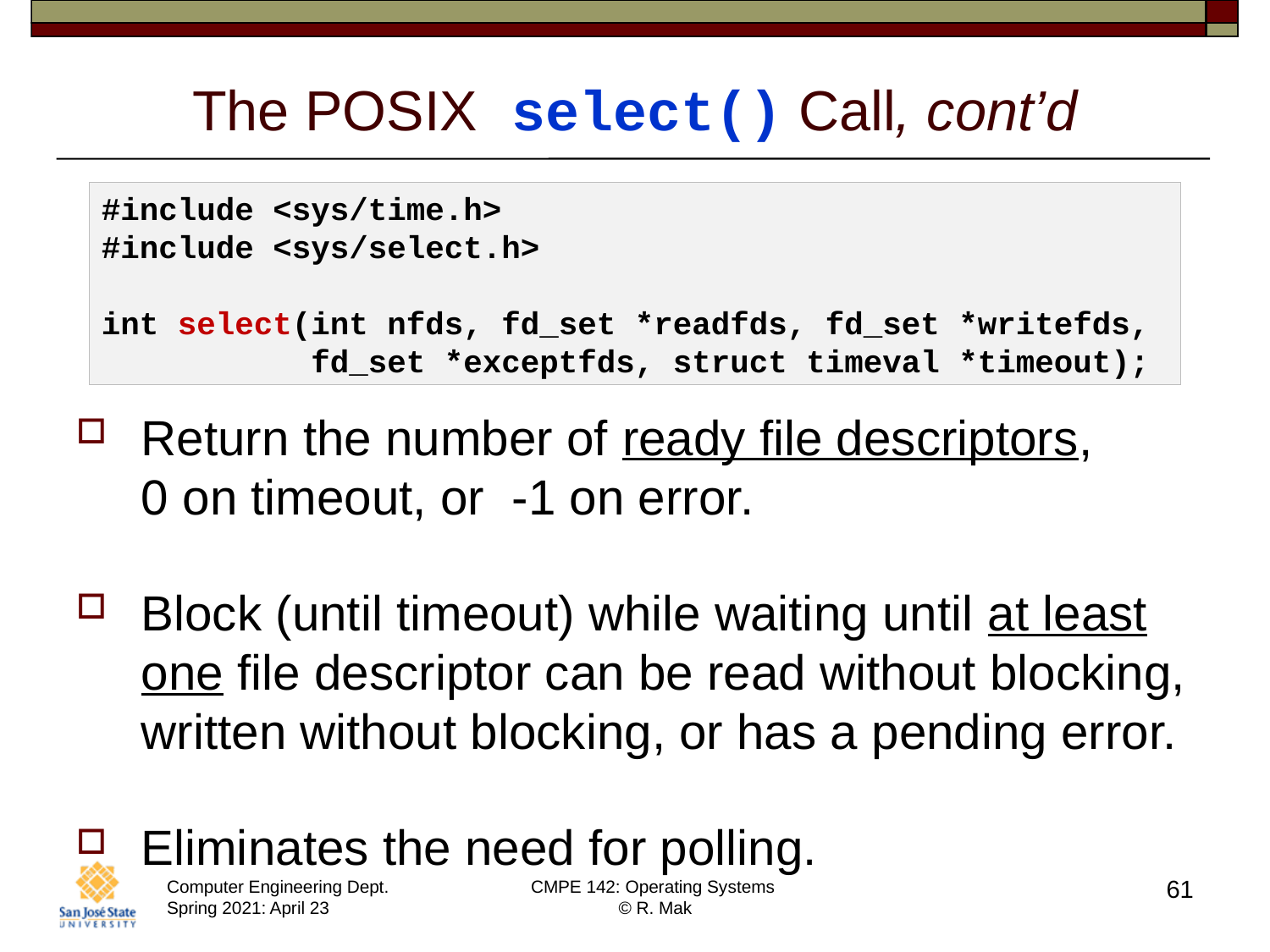

# The POSIX select() Call, cont’d
#include <sys/time.h>
#include <sys/select.h>

int select(int nfds, fd_set *readfds, fd_set *writefds,
           fd_set *exceptfds, struct timeval *timeout);
Return the number of ready file descriptors,
0 on timeout, or  -1 on error.

Block (until timeout) while waiting until at least one file descriptor can be read without blocking, written without blocking, or has a pending error.

Eliminates the need for polling.
61